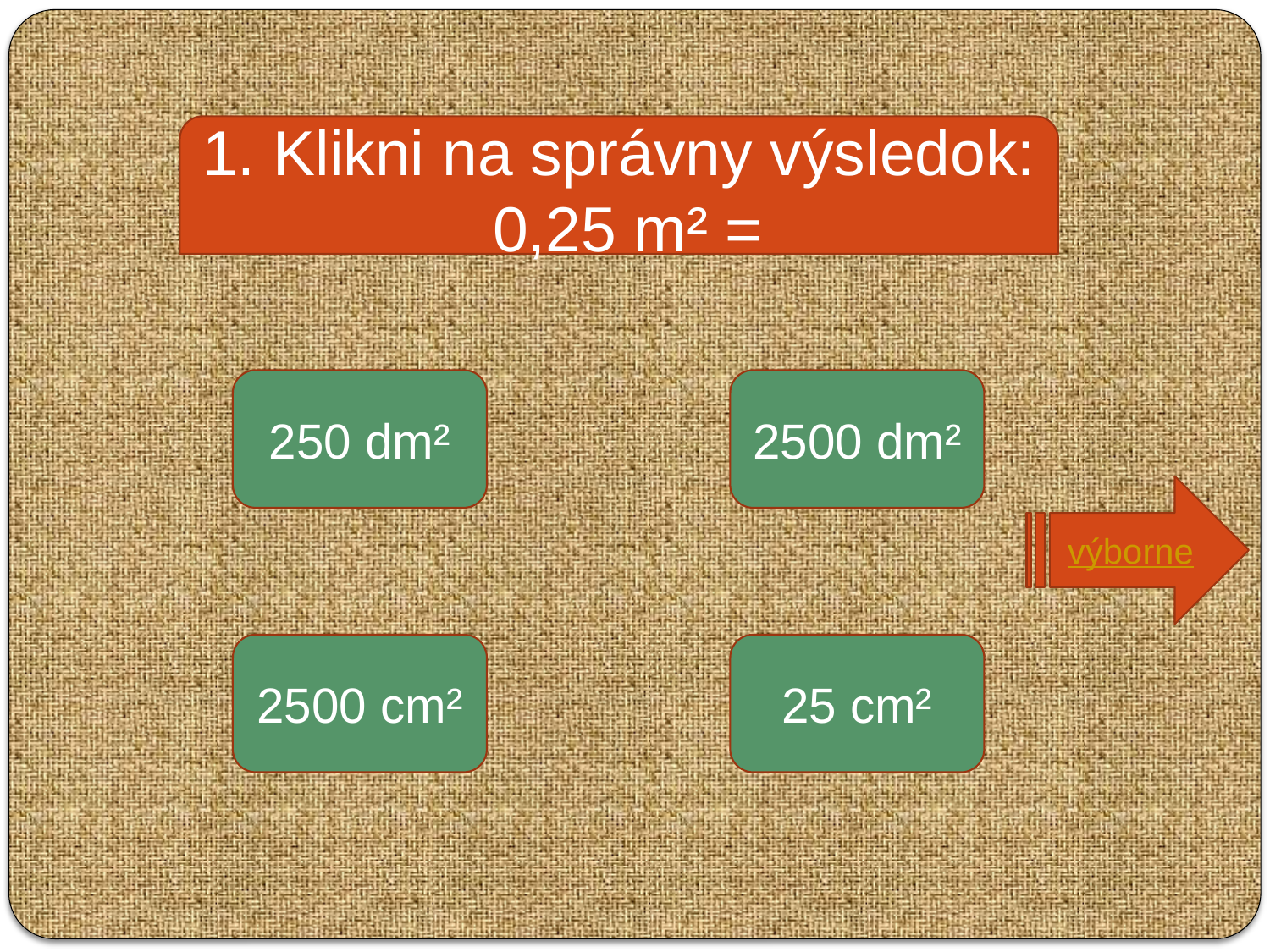

1. Klikni na správny výsledok:  0,25 m² =
250 dm²
2500 dm²
výborne
2500 cm²
25 cm²